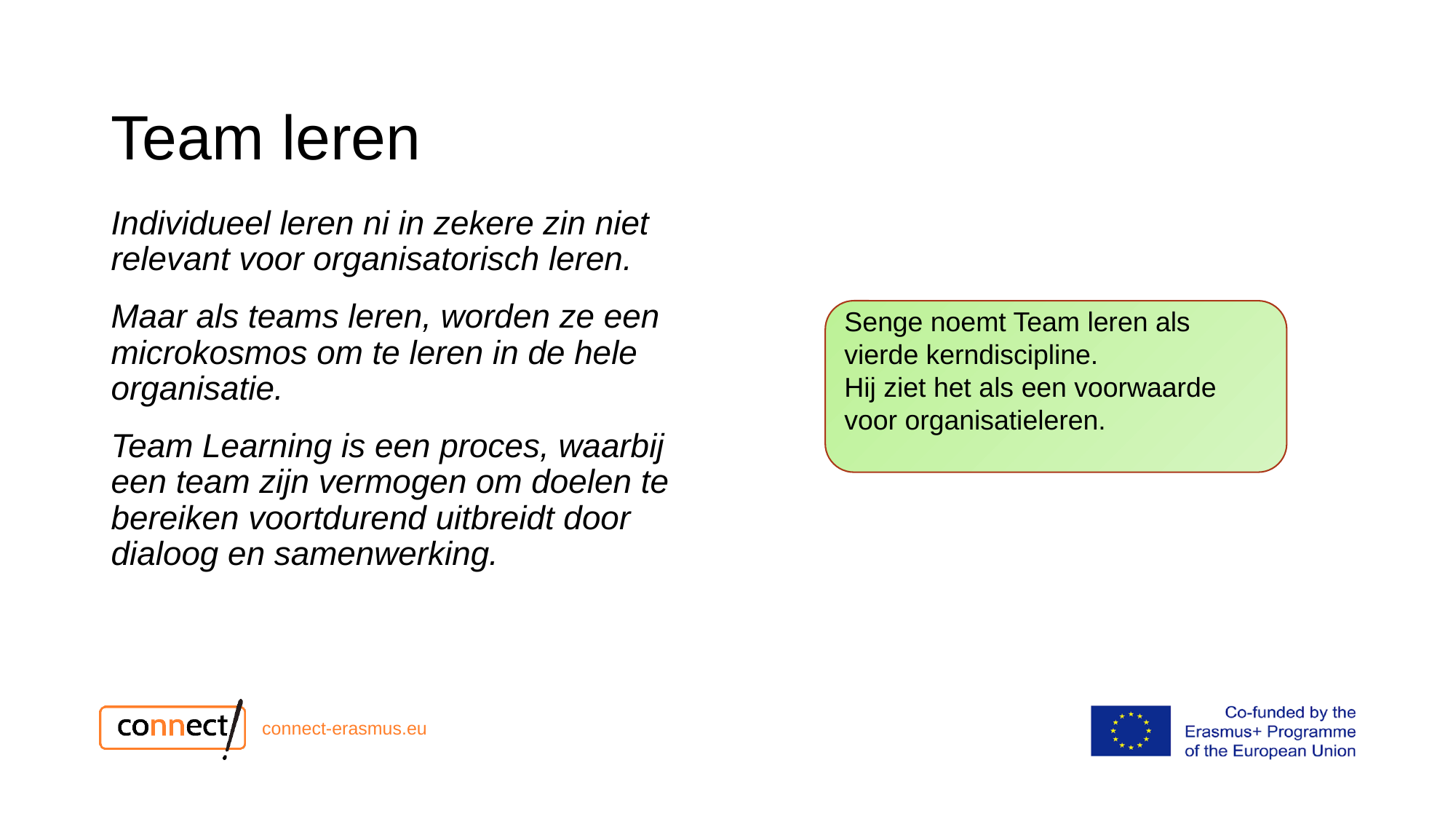

# Team leren

Individueel leren ni in zekere zin niet relevant voor organisatorisch leren.
Maar als teams leren, worden ze een microkosmos om te leren in de hele organisatie.
Team Learning is een proces, waarbij een team zijn vermogen om doelen te bereiken voortdurend uitbreidt door dialoog en samenwerking.

Senge noemt Team leren als vierde kerndiscipline.
Hij ziet het als een voorwaarde voor organisatieleren.

connect-erasmus.eu